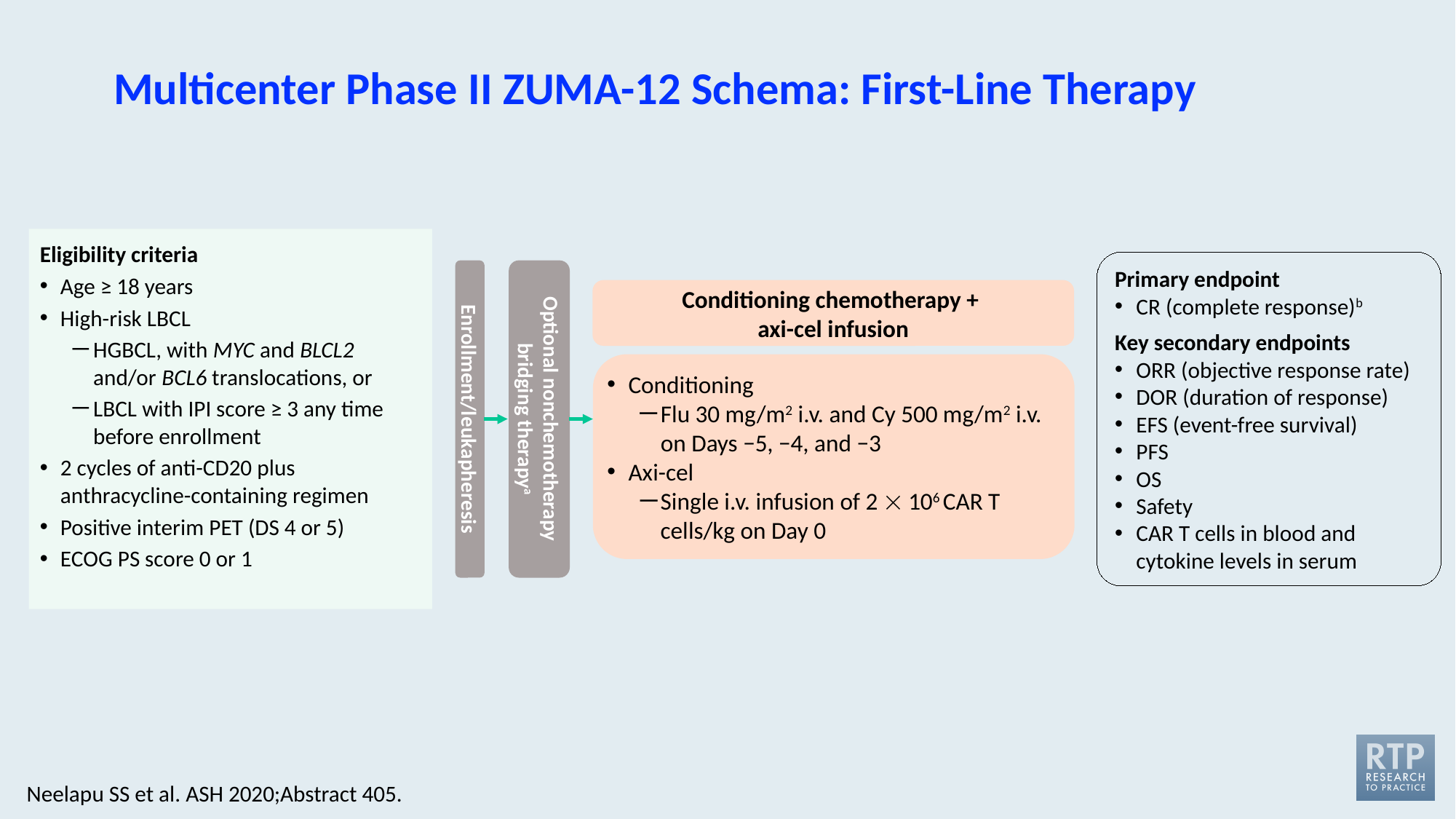

# Multicenter Phase II ZUMA-12 Schema: First-Line Therapy
Eligibility criteria
Age ≥ 18 years
High-risk LBCL
HGBCL, with MYC and BLCL2 and/or BCL6 translocations, or
LBCL with IPI score ≥ 3 any time before enrollment
2 cycles of anti-CD20 plus anthracycline-containing regimen
Positive interim PET (DS 4 or 5)
ECOG PS score 0 or 1
Primary endpoint
CR (complete response)b
Key secondary endpoints
ORR (objective response rate)
DOR (duration of response)
EFS (event-free survival)
PFS
OS
Safety
CAR T cells in blood and cytokine levels in serum
Enrollment/leukapheresis
Optional nonchemotherapy bridging therapya
Conditioning chemotherapy +
axi-cel infusion
Conditioning
Flu 30 mg/m2 i.v. and Cy 500 mg/m2 i.v. on Days −5, −4, and −3
Axi-cel
Single i.v. infusion of 2 × 106 CAR T cells/kg on Day 0
Neelapu SS et al. ASH 2020;Abstract 405.